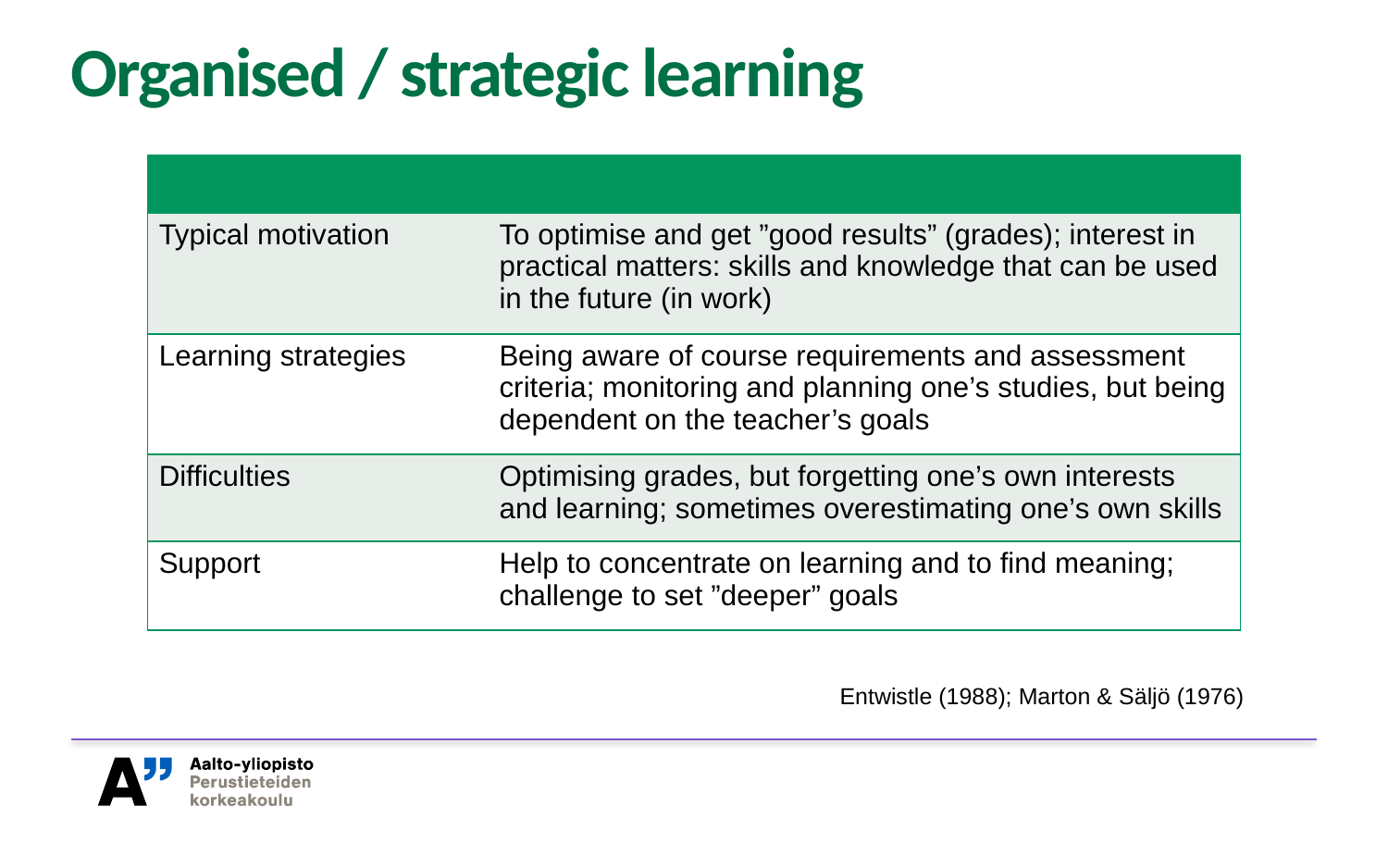

# Organised / strategic learning
|  |  |
| --- | --- |
| Typical motivation | To optimise and get ”good results” (grades); interest in practical matters: skills and knowledge that can be used in the future (in work) |
| Learning strategies | Being aware of course requirements and assessment criteria; monitoring and planning one’s studies, but being dependent on the teacher’s goals |
| Difficulties | Optimising grades, but forgetting one’s own interests and learning; sometimes overestimating one’s own skills |
| Support | Help to concentrate on learning and to find meaning; challenge to set ”deeper” goals |
Entwistle (1988); Marton & Säljö (1976)